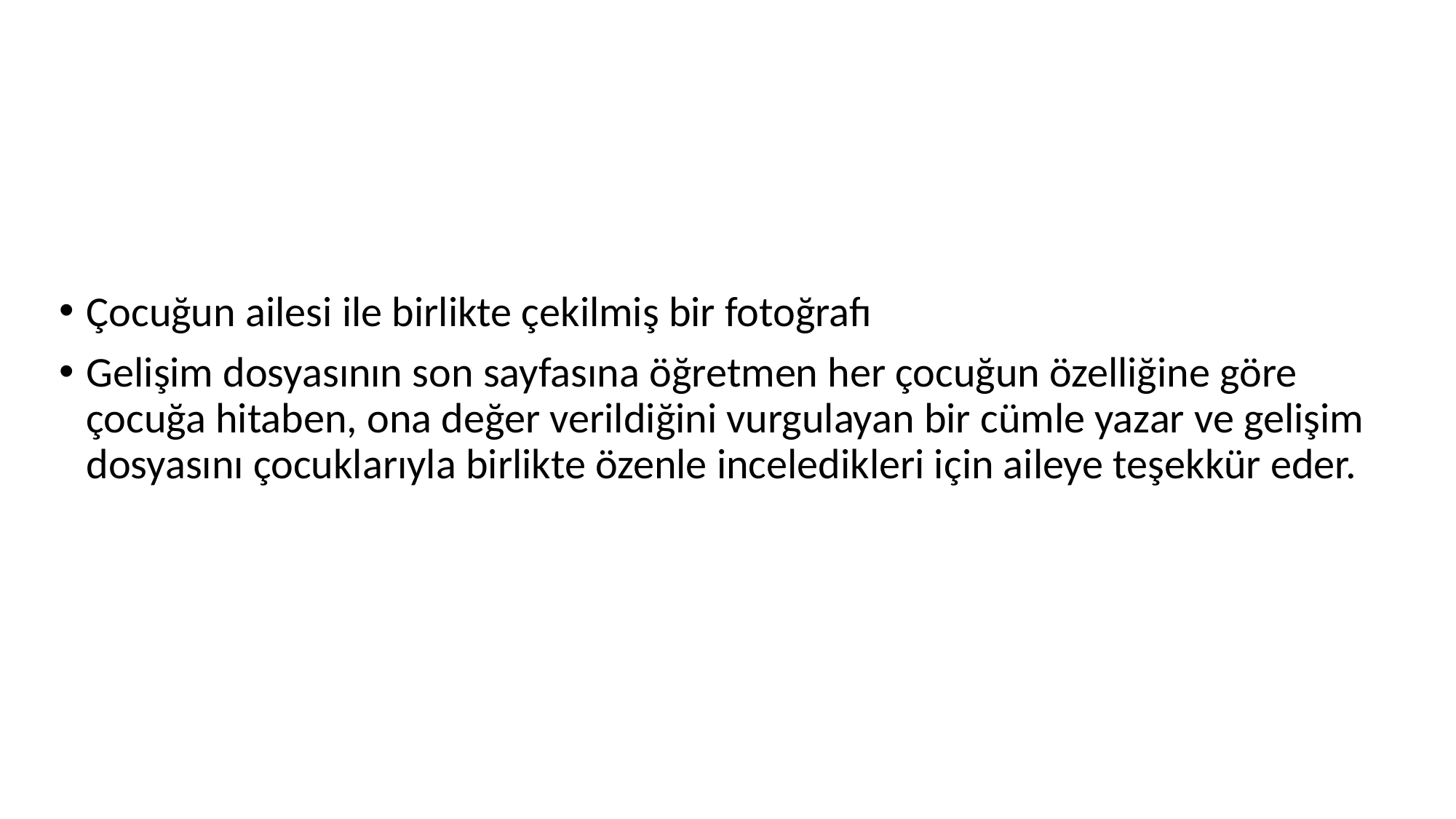

#

Çocuğun ailesi ile birlikte çekilmiş bir fotoğrafı
Gelişim dosyasının son sayfasına öğretmen her çocuğun özelliğine göre çocuğa hitaben, ona değer verildiğini vurgulayan bir cümle yazar ve gelişim dosyasını çocuklarıyla birlikte özenle inceledikleri için aileye teşekkür eder.